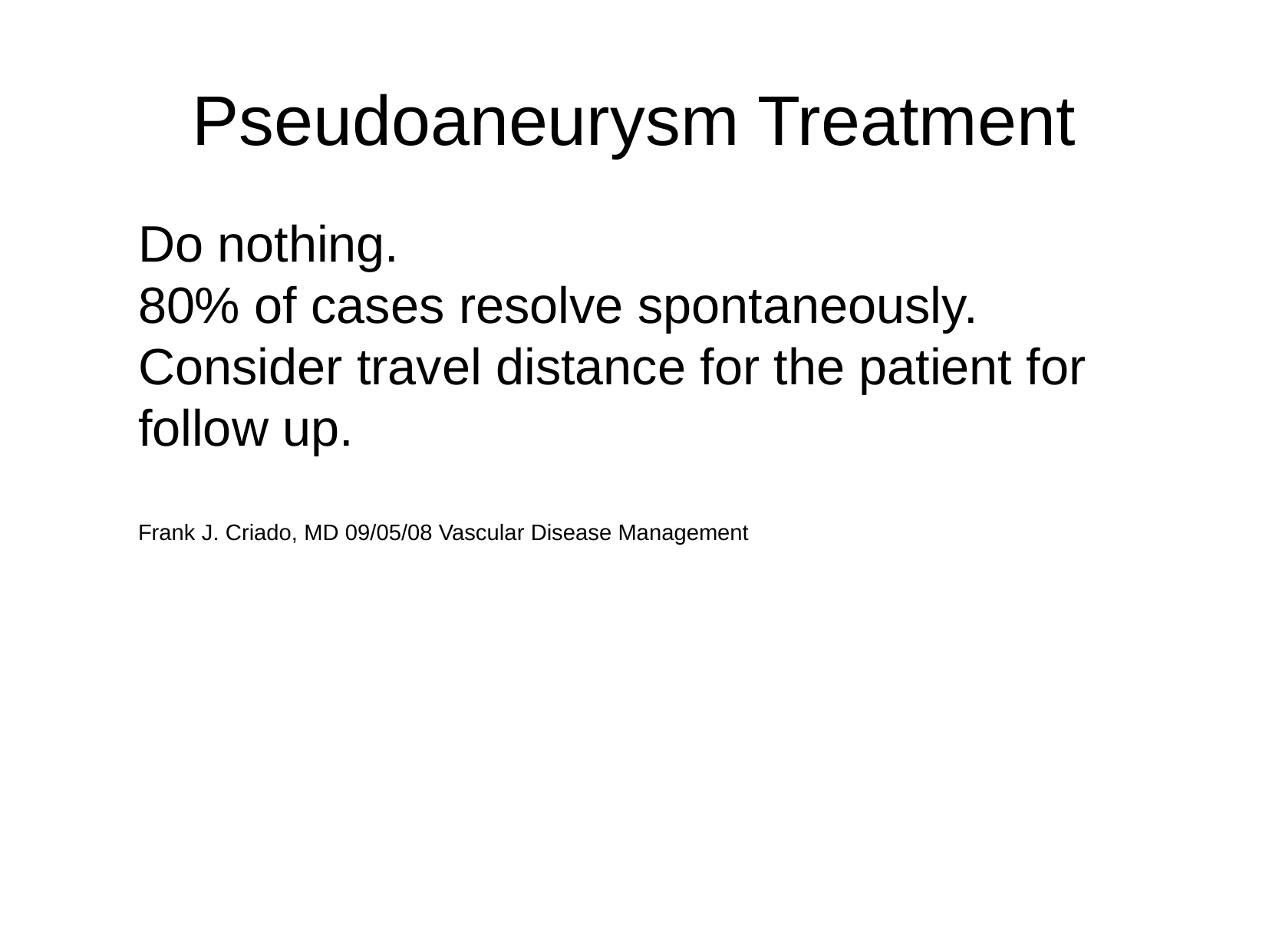

Pseudoaneurysm Treatment
Do nothing.
80% of cases resolve spontaneously.
Consider travel distance for the patient for follow up.

Frank J. Criado, MD 09/05/08 Vascular Disease Management